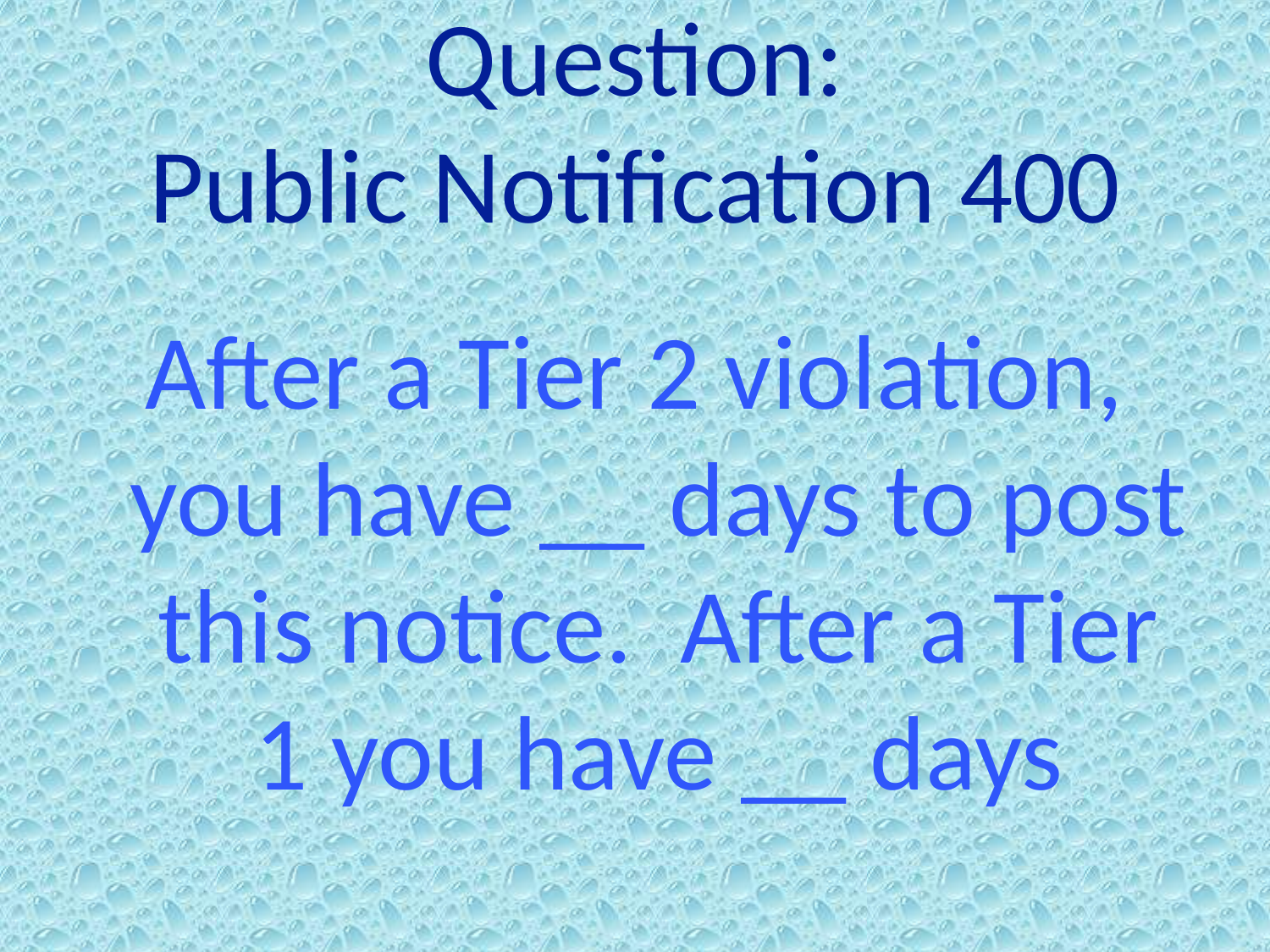

# Question: Public Notification 400
After a Tier 2 violation, you have __ days to post this notice.  After a Tier 1 you have __ days